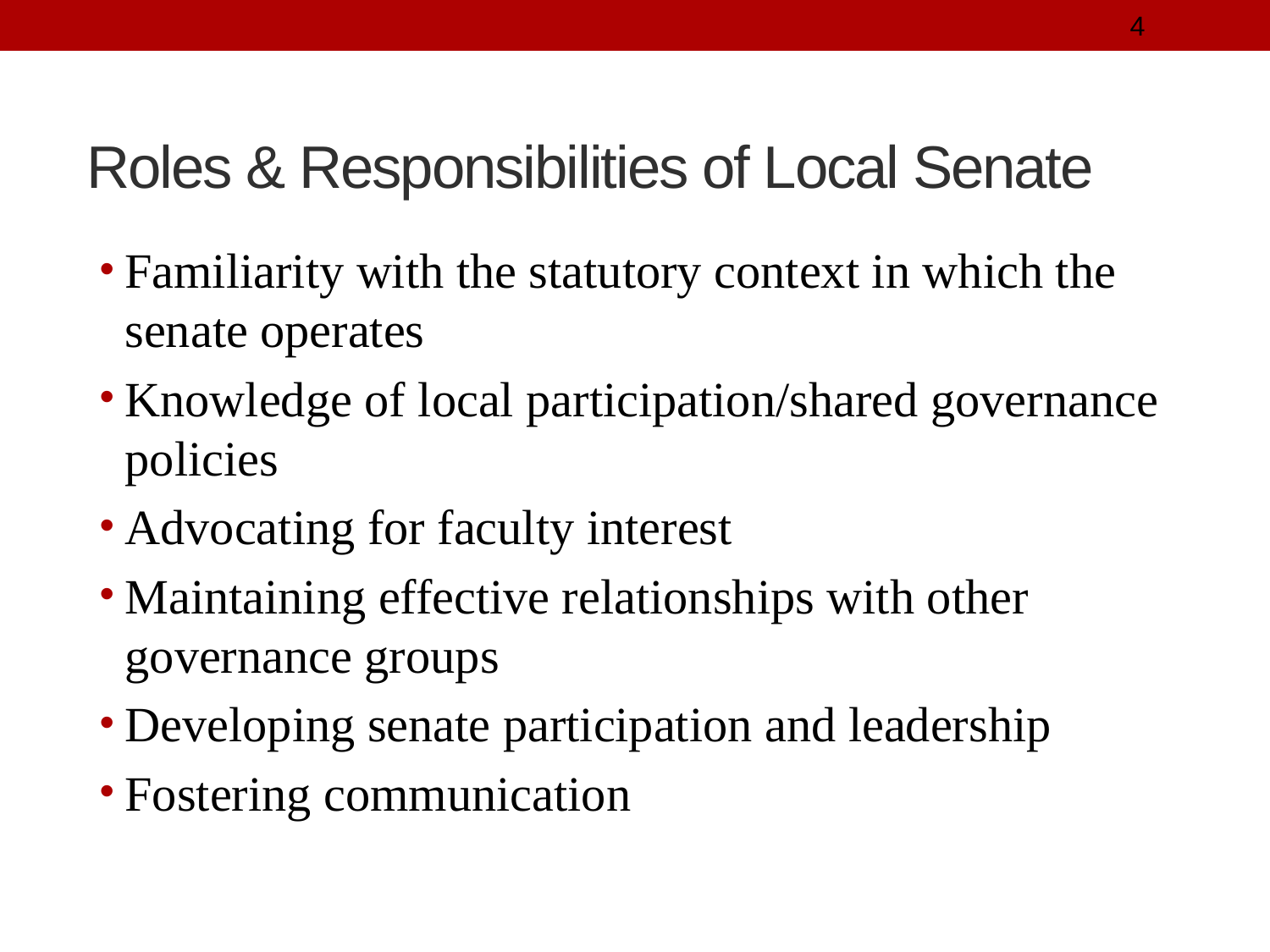

4
# Roles & Responsibilities of Local Senate
Familiarity with the statutory context in which the senate operates
Knowledge of local participation/shared governance policies
Advocating for faculty interest
Maintaining effective relationships with other governance groups
Developing senate participation and leadership
Fostering communication